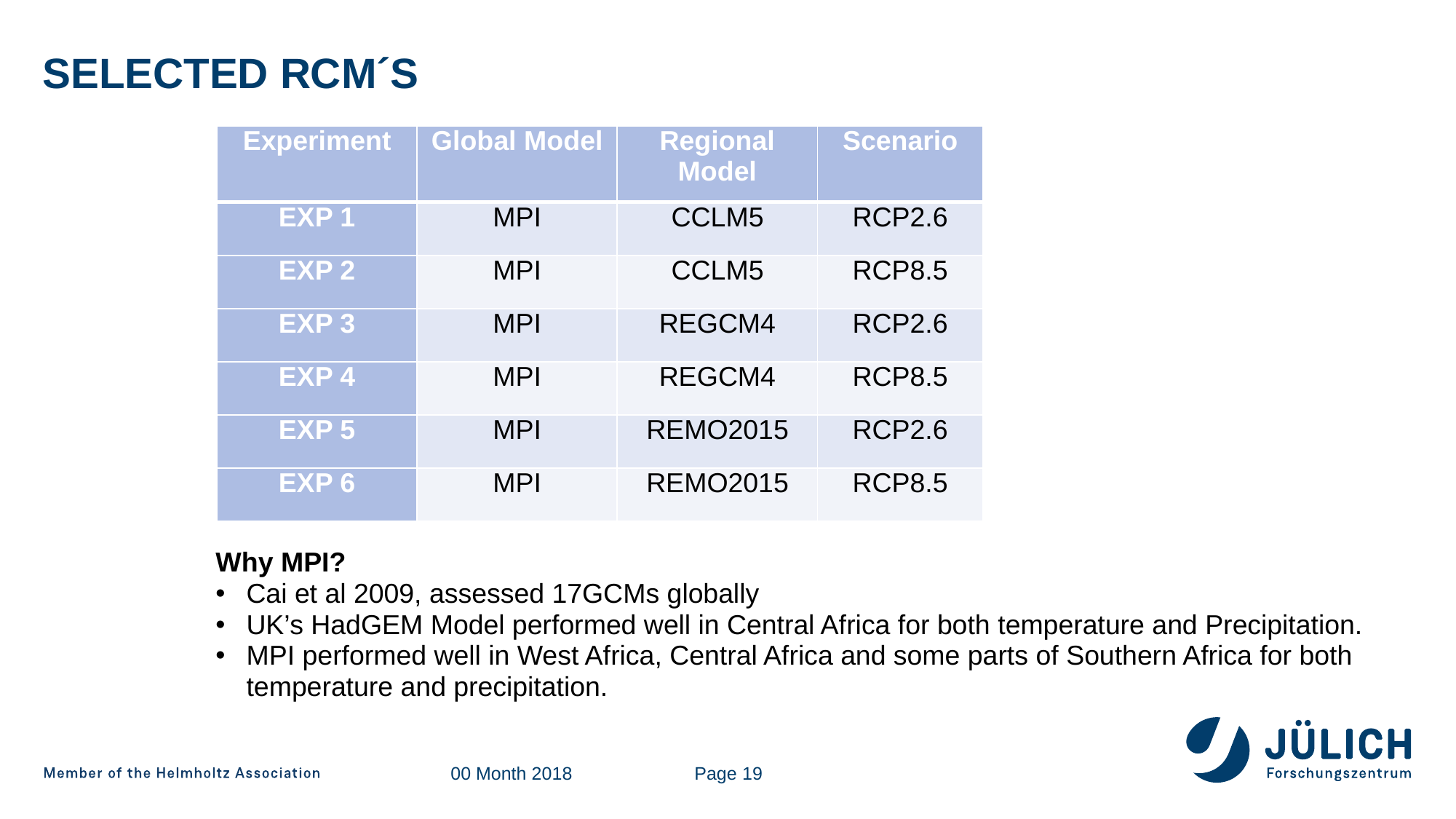

# Selected RCM´s
| Experiment | Global Model | Regional Model | Scenario |
| --- | --- | --- | --- |
| EXP 1 | MPI | CCLM5 | RCP2.6 |
| EXP 2 | MPI | CCLM5 | RCP8.5 |
| EXP 3 | MPI | REGCM4 | RCP2.6 |
| EXP 4 | MPI | REGCM4 | RCP8.5 |
| EXP 5 | MPI | REMO2015 | RCP2.6 |
| EXP 6 | MPI | REMO2015 | RCP8.5 |
Why MPI?
Cai et al 2009, assessed 17GCMs globally
UK’s HadGEM Model performed well in Central Africa for both temperature and Precipitation.
MPI performed well in West Africa, Central Africa and some parts of Southern Africa for both temperature and precipitation.
00 Month 2018
Page 19